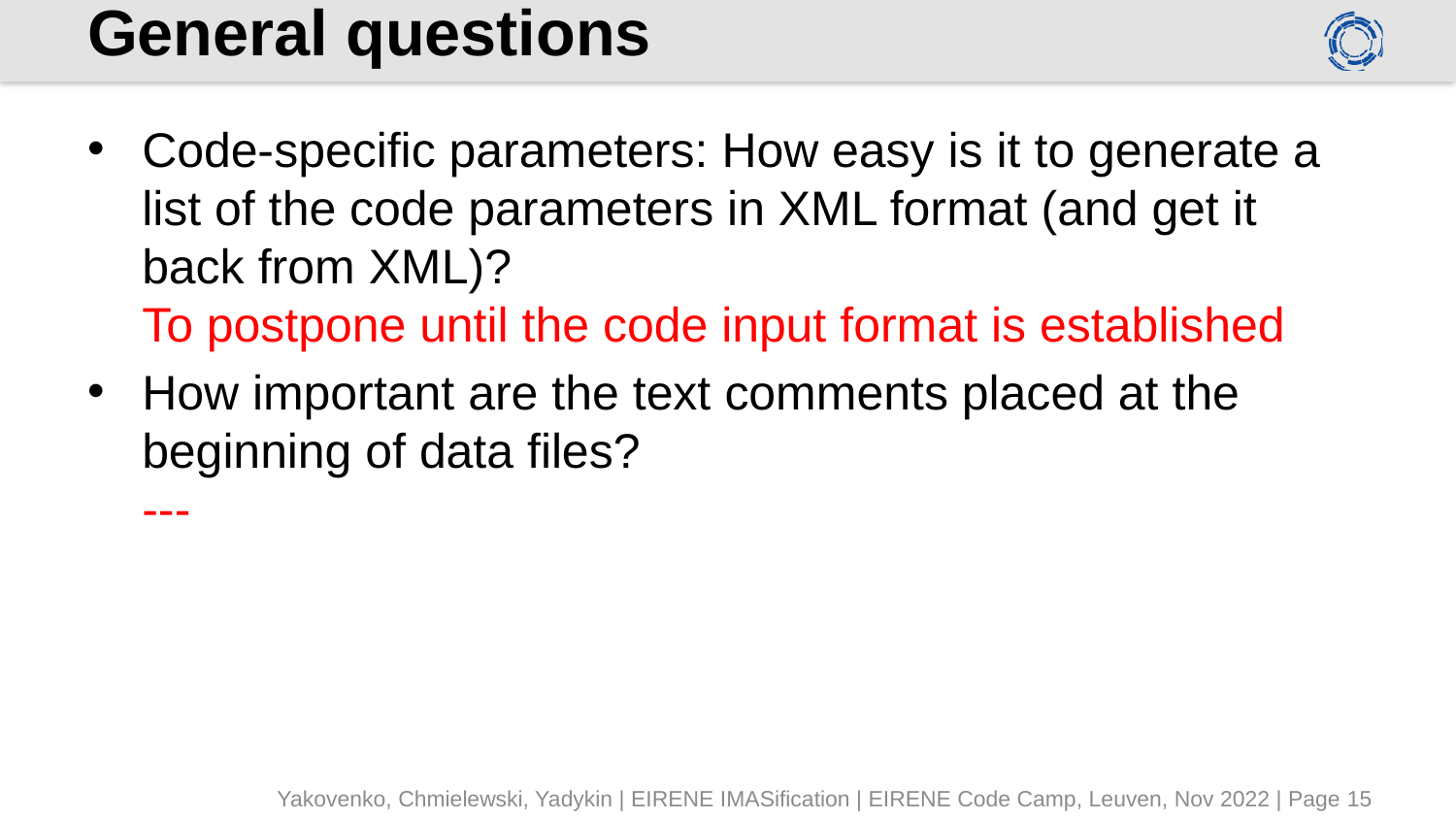

# General questions
Code-specific parameters: How easy is it to generate a list of the code parameters in XML format (and get it back from XML)?
To postpone until the code input format is established
How important are the text comments placed at the beginning of data files?
---
Yakovenko, Chmielewski, Yadykin | EIRENE IMASification | EIRENE Code Camp, Leuven, Nov 2022 | Page 15